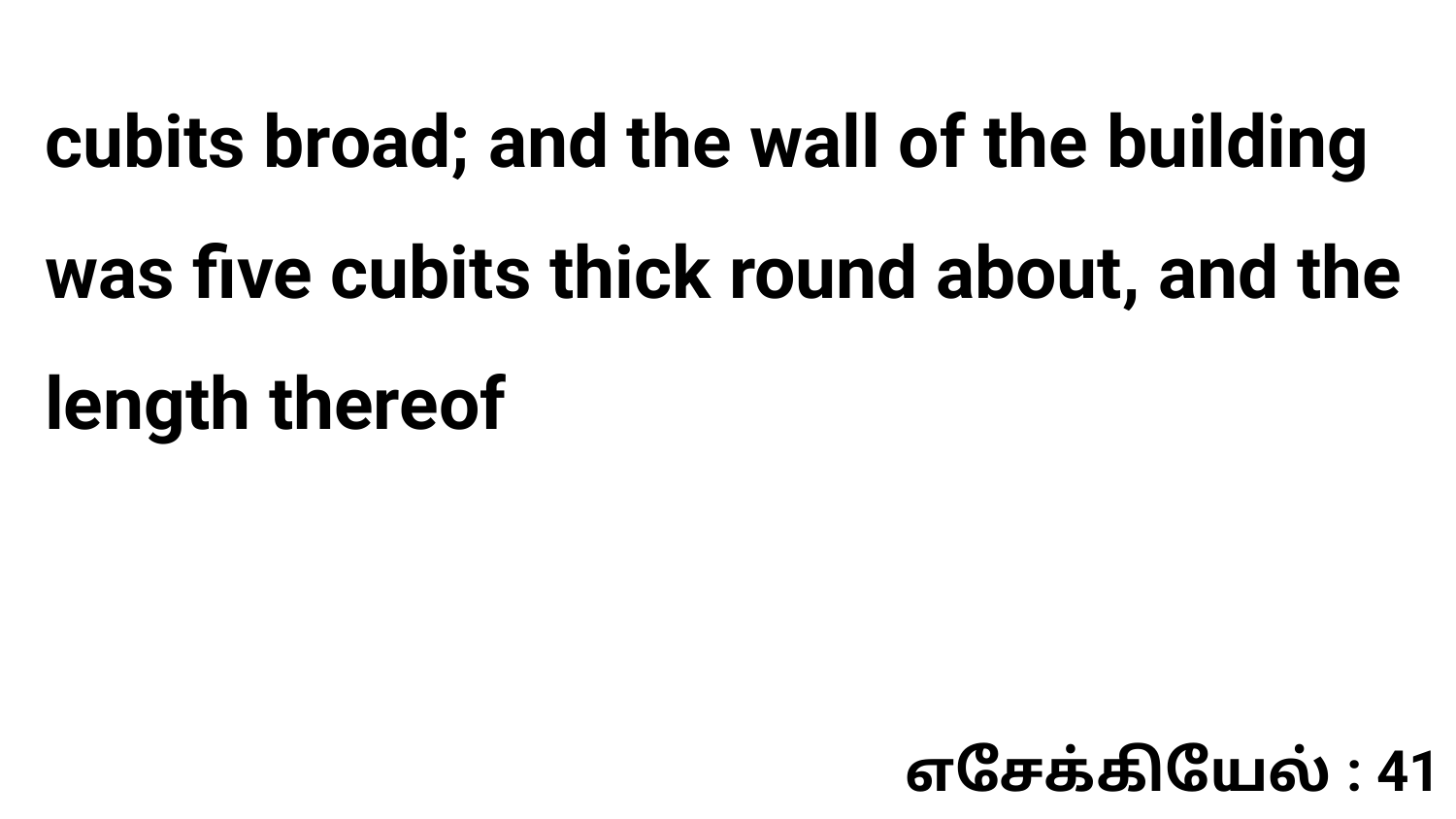

cubits broad; and the wall of the building was five cubits thick round about, and the length thereof
எசேக்கியேல் : 41